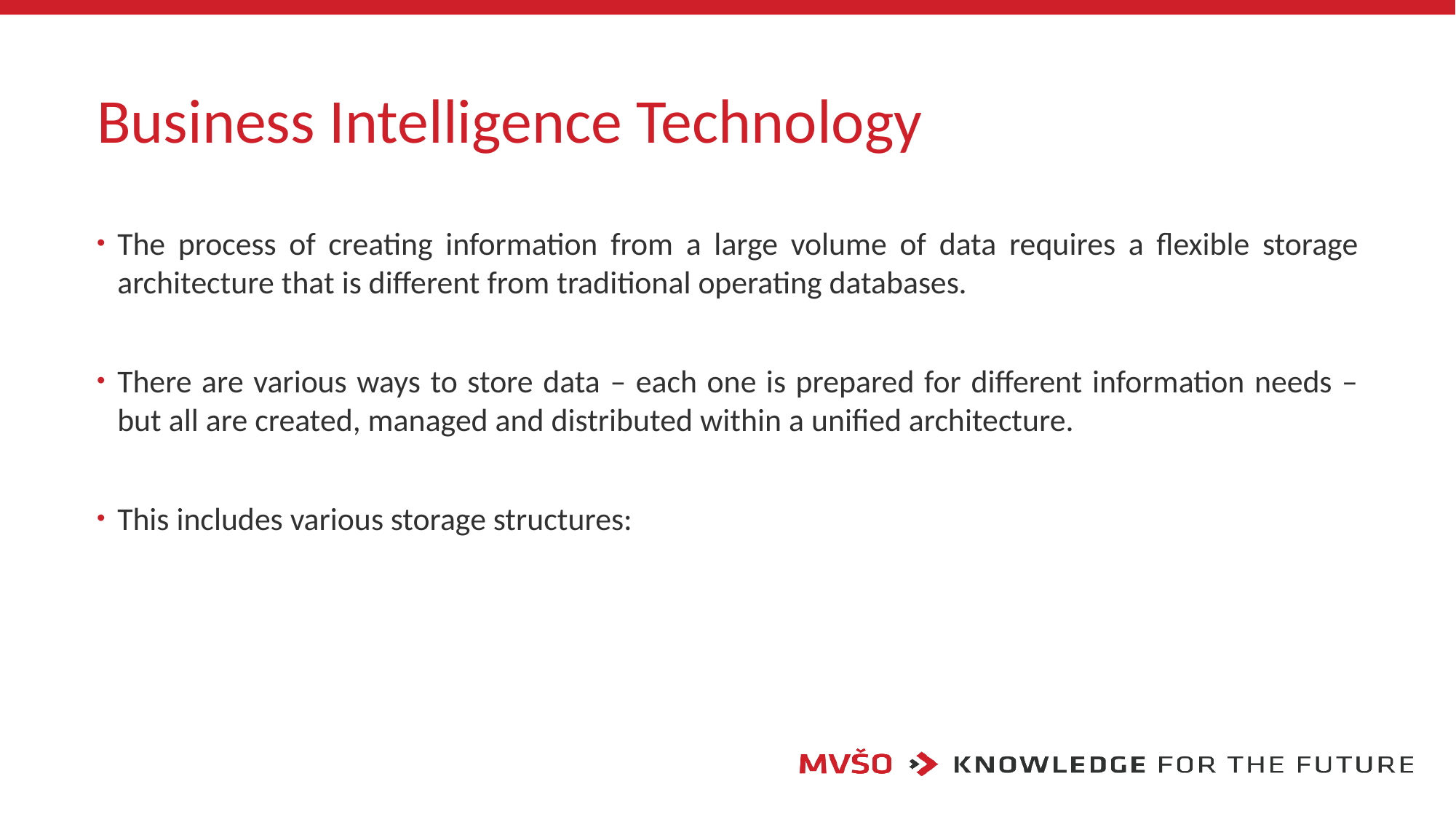

# Business Intelligence Technology
The process of creating information from a large volume of data requires a flexible storage architecture that is different from traditional operating databases.

There are various ways to store data – each one is prepared for different information needs – but all are created, managed and distributed within a unified architecture.

This includes various storage structures: